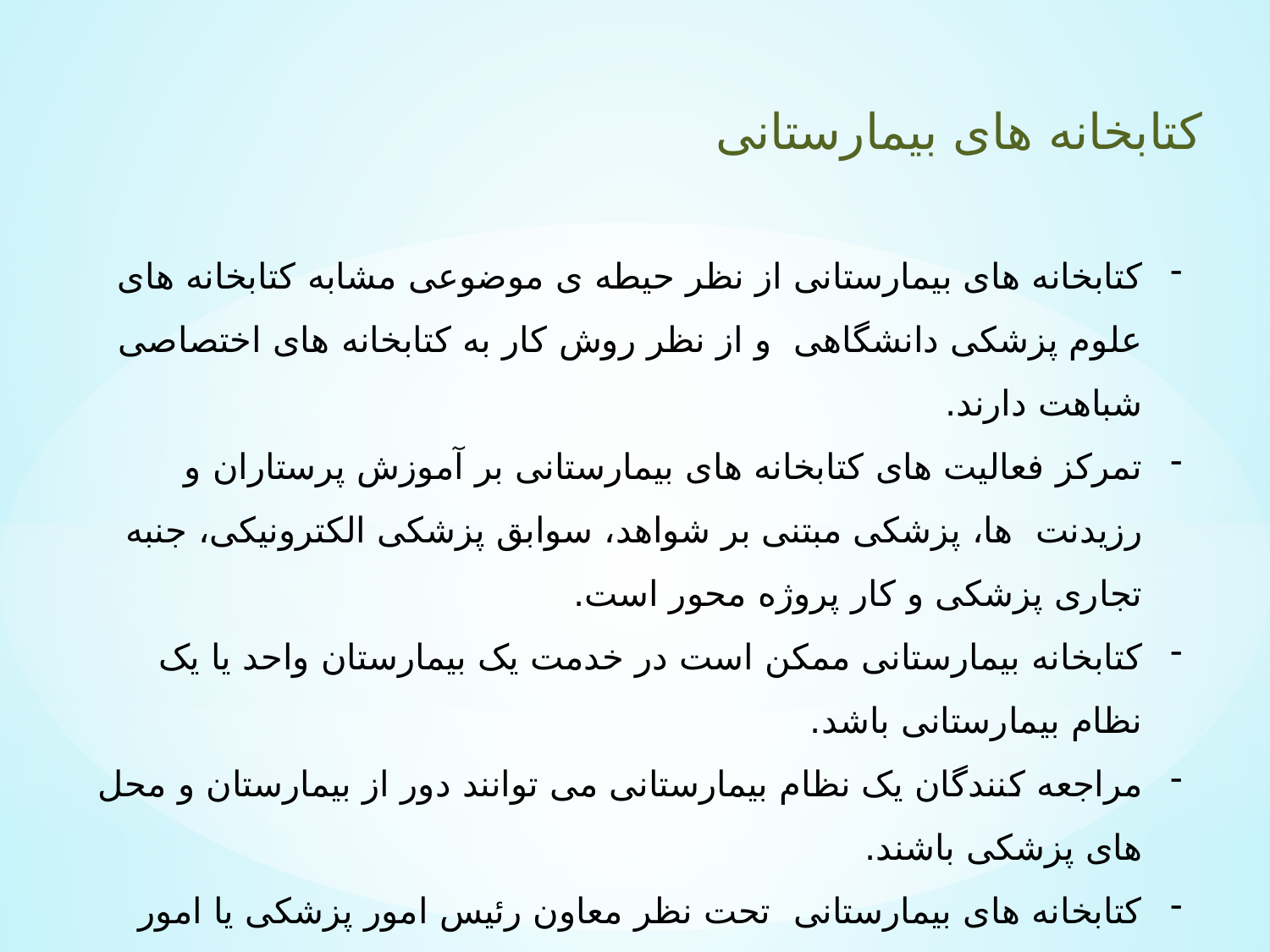

کتابخانه های بیمارستانی
کتابخانه های بیمارستانی از نظر حیطه ی موضوعی مشابه کتابخانه های علوم پزشکی دانشگاهی  و از نظر روش کار به کتابخانه های اختصاصی شباهت دارند.
تمرکز فعالیت های کتابخانه های بیمارستانی بر آموزش پرستاران و رزیدنت  ها، پزشکی مبتنی بر شواهد، سوابق پزشکی الکترونیکی، جنبه تجاری پزشکی و کار پروژه محور است.
کتابخانه بیمارستانی ممکن است در خدمت یک بیمارستان واحد یا یک نظام بیمارستانی باشد.
مراجعه کنندگان یک نظام بیمارستانی می توانند دور از بیمارستان و محل های پزشکی باشند.
کتابخانه های بیمارستانی  تحت نظر معاون رئیس امور پزشکی یا امور دانشگاهی خدمت می کنند.
کتابخانه های اختصاصی و بیمارستانی معمولا مجموعه های بسبار کوچکی که متشکل از مجلات پزشکی هسته و متون مرجع پزشکی است جمع اوری می کنند.